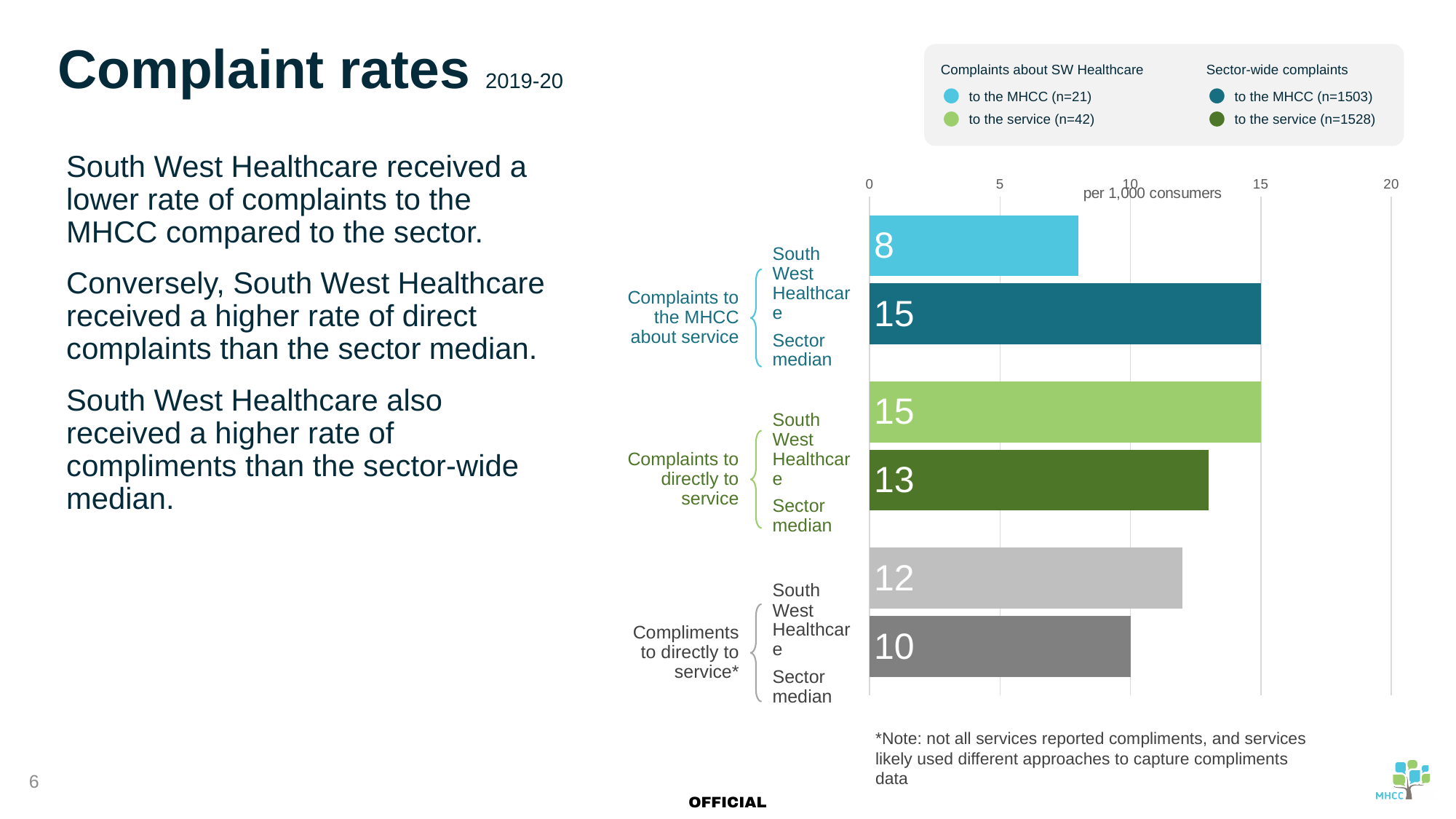

Complaint rates 2019-20

Complaints about SW Healthcare
to the MHCC (n=21)

to the service (n=42)

Sector-wide complaints
to the MHCC (n=1503)

to the service (n=1528)

South West Healthcare received a lower rate of complaints to the MHCC compared to the sector.
Conversely, South West Healthcare received a higher rate of direct complaints than the sector median.
South West Healthcare also received a higher rate of compliments than the sector-wide median.

### Chart

| Category | South West Healthcare | Median |
|---|---|---|
| Complaints to MHCC about service | 8.0 | 15.0 |
| Complaints directly to service | 15.0 | 13.0 |
| Compliments directly to South West Healthcare | 12.0 | 10.0 |
South West Healthcare

Complaints to the MHCC about service
Sector median
South West Healthcare

Complaints to directly to service
Sector median
South West Healthcare

Compliments to directly to service*
Sector median
*Note: not all services reported compliments, and services likely used different approaches to capture compliments data